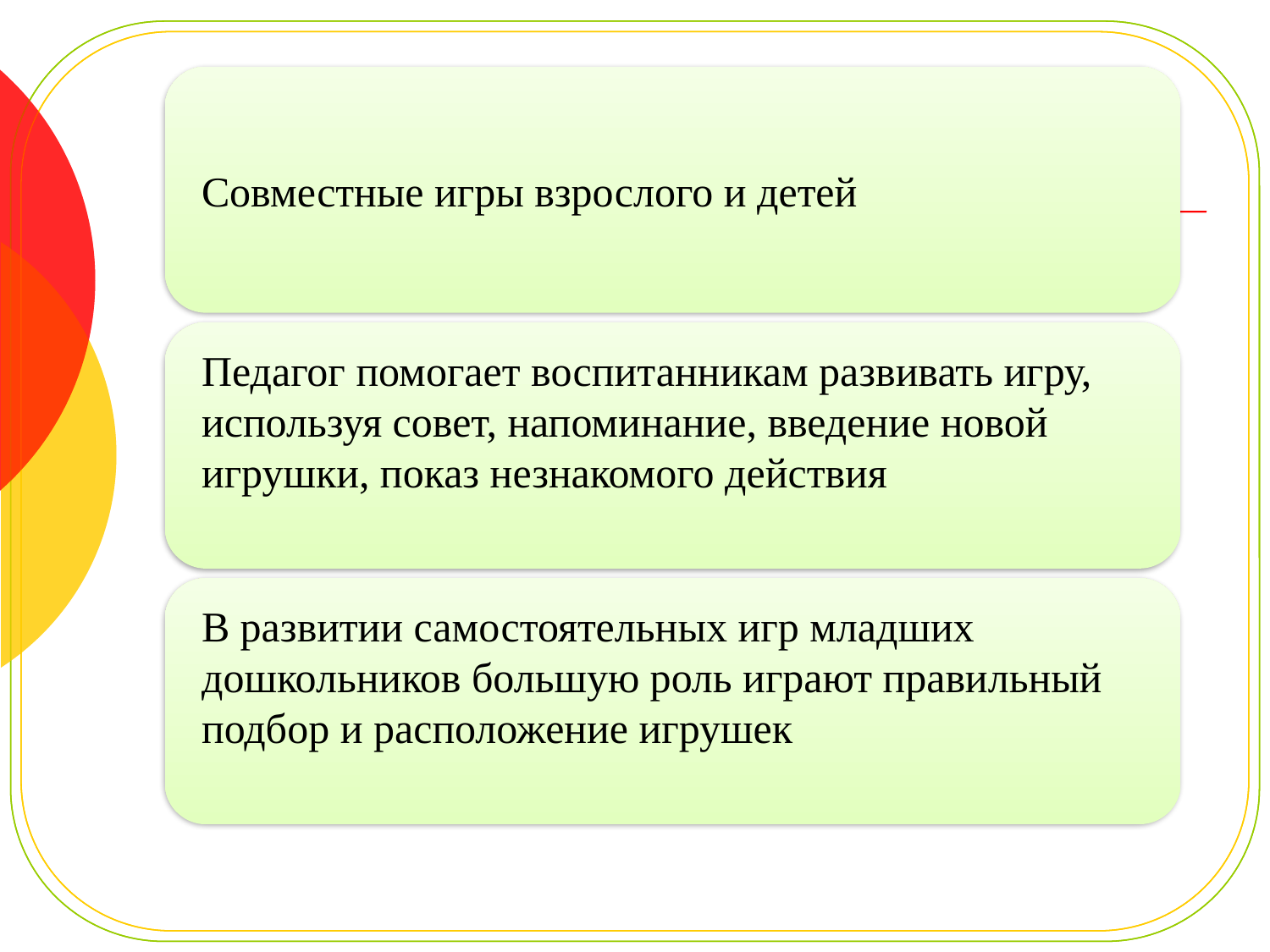

Совместные игры взрослого и детей
Педагог помогает воспитанникам развивать игру, используя совет, напоминание, введение новой игрушки, показ незнакомого действия

В развитии самостоятельных игр младших дошкольников большую роль играют правильный подбор и расположение игрушек